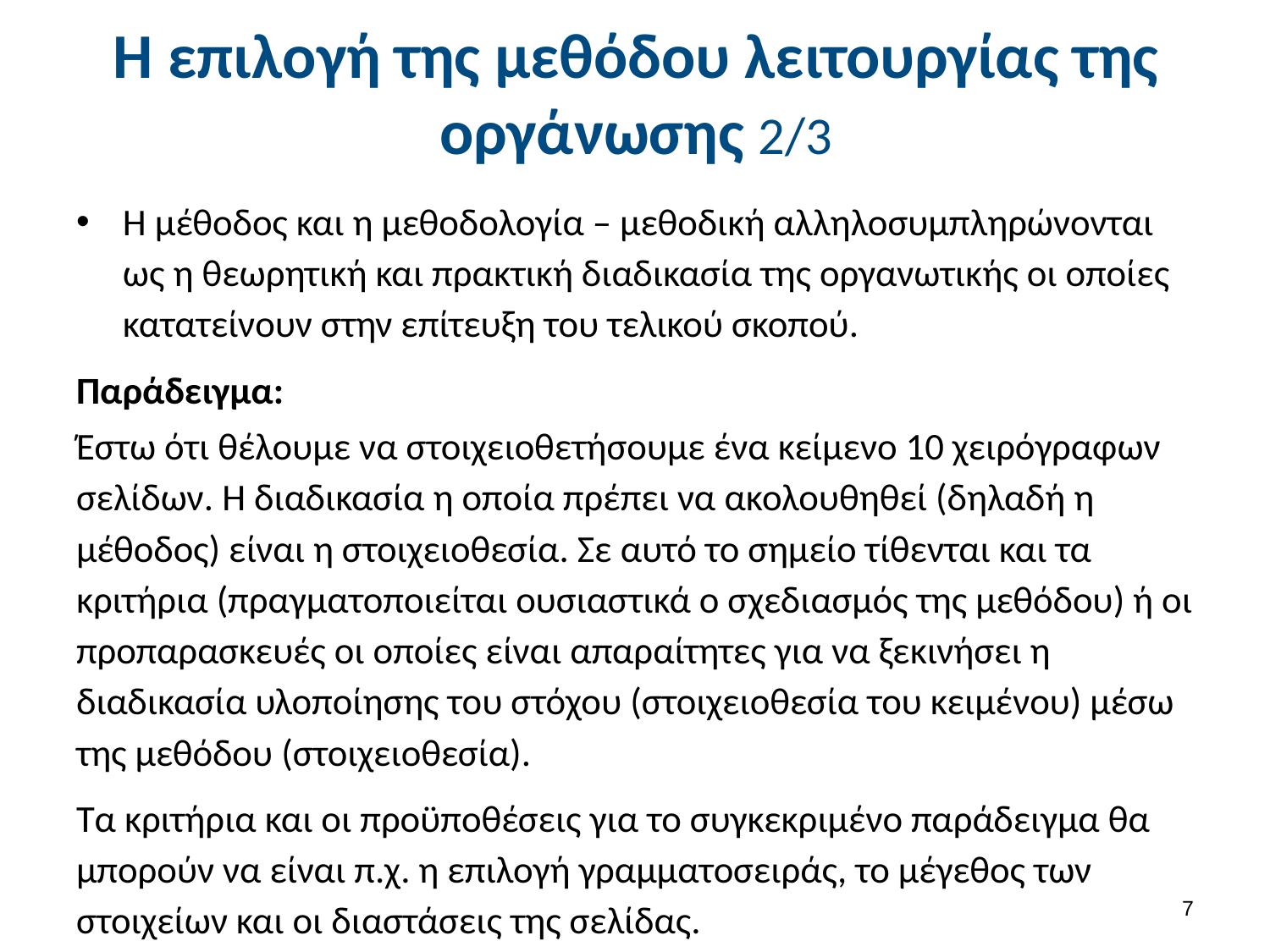

# H επιλογή της μεθόδου λειτουργίας της οργάνωσης 2/3
H μέθοδος και η μεθοδολογία – μεθοδική αλληλοσυμπληρώνονται ως η θεωρητική και πρακτική διαδικασία της οργανωτικής οι οποίες κατατείνουν στην επίτευξη του τελικού σκοπού.
Παράδειγμα:
Έστω ότι θέλουμε να στοιχειοθετήσουμε ένα κείμενο 10 χειρόγραφων σελίδων. H διαδικασία η οποία πρέπει να ακολουθηθεί (δηλαδή η μέθοδος) είναι η στοιχειοθεσία. Σε αυτό το σημείο τίθενται και τα κριτήρια (πραγματοποιείται ουσιαστικά ο σχεδιασμός της μεθόδου) ή οι προπαρασκευές οι οποίες είναι απαραίτητες για να ξεκινήσει η διαδικασία υλοποίησης του στόχου (στοιχειοθεσία του κειμένου) μέσω της μεθόδου (στοιχειοθεσία).
Tα κριτήρια και οι προϋποθέσεις για το συγκεκριμένο παράδειγμα θα μπορούν να είναι π.χ. η επιλογή γραμματοσειράς, το μέγεθος των στοιχείων και οι διαστάσεις της σελίδας.
7